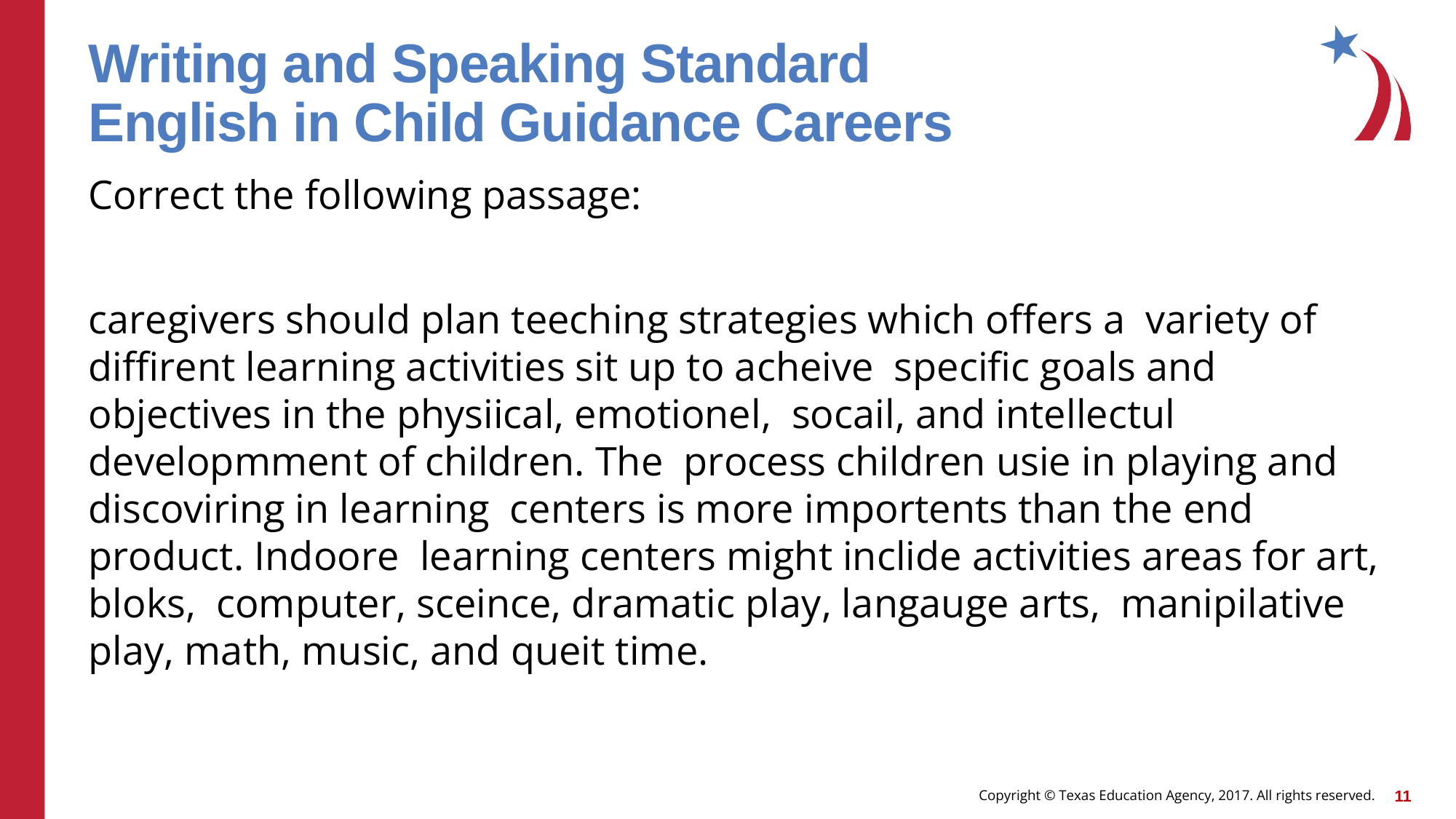

# Writing and Speaking Standard English in Child Guidance Careers
Correct the following passage:

caregivers should plan teeching strategies which offers a  variety of diffirent learning activities sit up to acheive  specific goals and objectives in the physiical, emotionel,  socail, and intellectul developmment of children. The  process children usie in playing and discoviring in learning  centers is more importents than the end product. Indoore  learning centers might inclide activities areas for art, bloks,  computer, sceince, dramatic play, langauge arts,  manipilative play, math, music, and queit time.